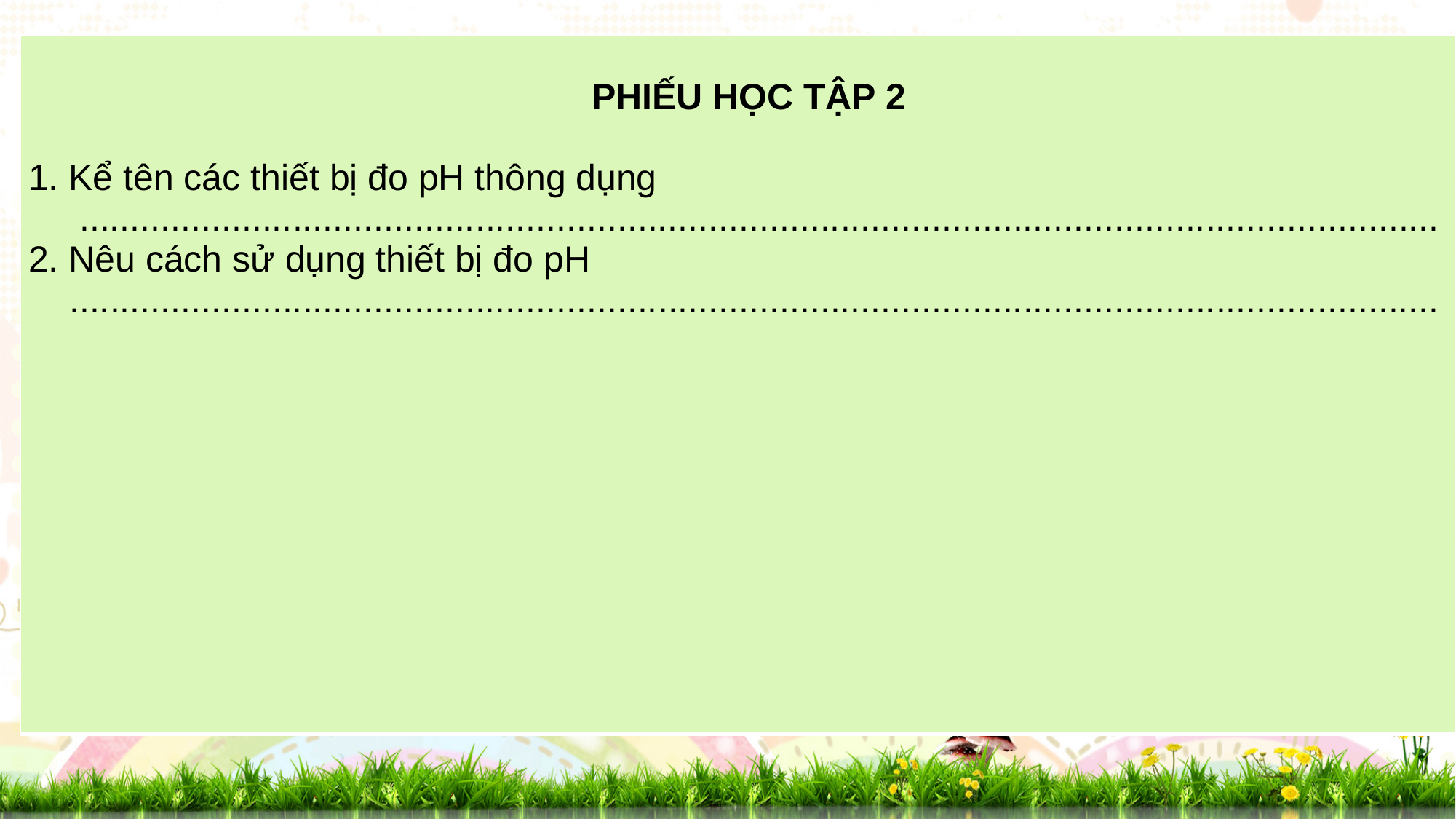

| PHIẾU HỌC TẬP 2 1. Kể tên các thiết bị đo pH thông dụng ...................................................................................................................................... 2. Nêu cách sử dụng thiết bị đo pH ....................................................................................................................................... |
| --- |